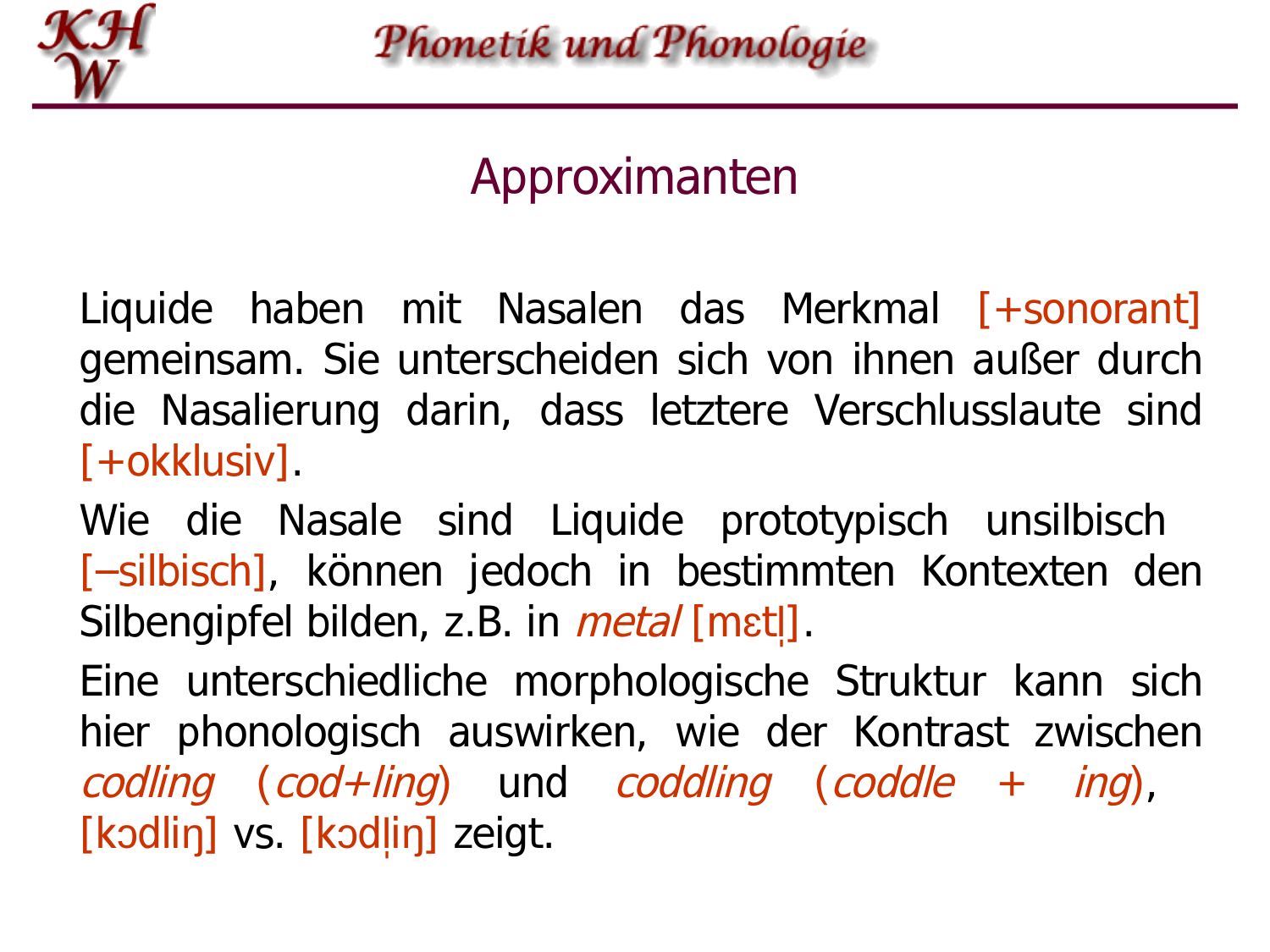

# Approximanten
Liquide haben mit Nasalen das Merkmal [+sonorant] gemeinsam. Sie unterscheiden sich von ihnen außer durch die Nasalierung darin, dass letztere Verschlusslaute sind [+okklusiv].
Wie die Nasale sind Liquide prototypisch unsilbisch
[–silbisch], können jedoch in bestimmten Kontexten den Silbengipfel bilden, z.B. in metal [mɛtl̩].
Eine unterschiedliche morphologische Struktur kann sich hier phonologisch auswirken, wie der Kontrast zwischen codling (cod+ling) und coddling (coddle + ing),
[kɔdliŋ] vs. [kɔdl̩iŋ] zeigt.